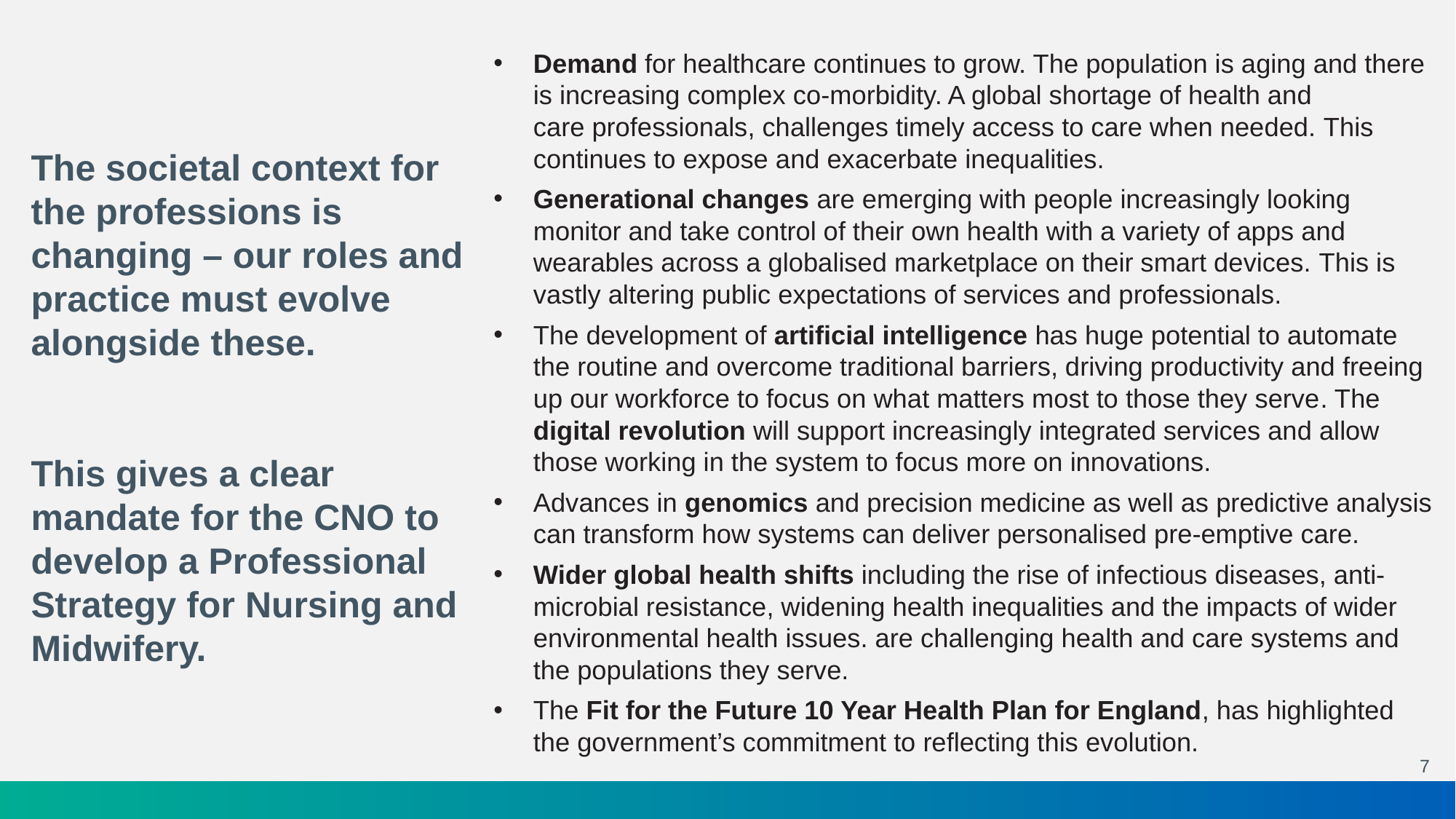

Demand for healthcare continues to grow. The population is aging and there is increasing complex co-morbidity. A global shortage of health and care professionals, challenges timely access to care when needed.​ This continues to expose and exacerbate inequalities.
Generational changes are emerging with people increasingly looking monitor and take control of their own health with a variety of apps and wearables across a globalised marketplace on their smart devices.​ This is vastly altering public expectations of services and professionals.
The development of artificial intelligence has huge potential to automate the routine and overcome traditional barriers, driving productivity and freeing up our workforce to focus on what matters most to those they serve​. The digital revolution will support increasingly integrated services and allow those working in the system to focus more on innovations.
Advances in genomics and precision medicine as well as predictive analysis can transform how systems can deliver personalised pre-emptive care.
Wider global health shifts including the rise of infectious diseases, anti-microbial resistance, widening health inequalities and the impacts of wider environmental health issues. are challenging health and care systems and the populations they serve.​
The Fit for the Future 10 Year Health Plan for England, has highlighted the government’s commitment to reflecting this evolution.
The societal context for the professions is changing – our roles and practice must evolve alongside these.

This gives a clear mandate for the CNO to develop a Professional Strategy for Nursing and Midwifery.